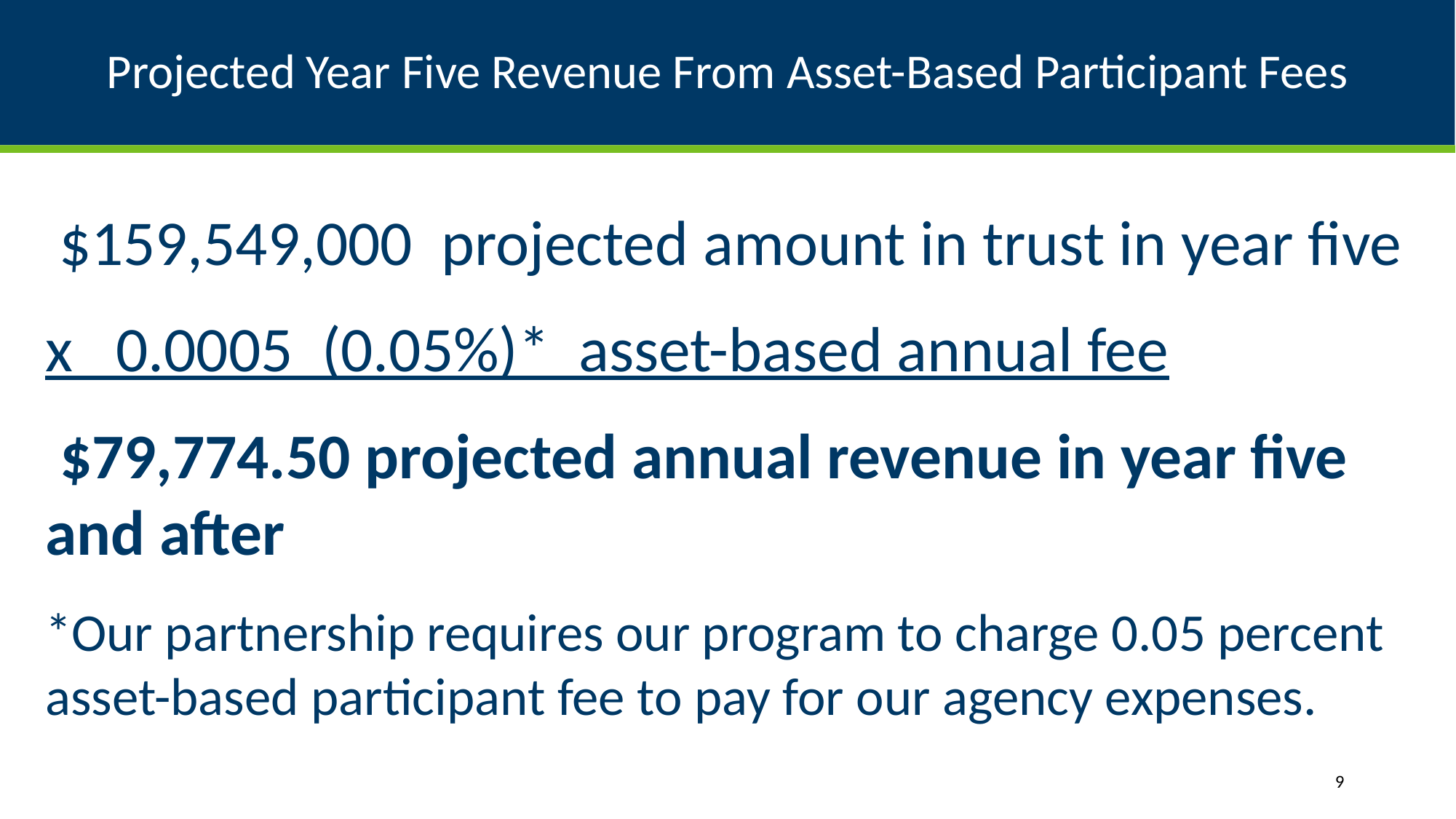

# Projected Year Five Revenue From Asset-Based Participant Fees
 $159,549,000  projected amount in trust in year five
x   0.0005  (0.05%)*  asset-based annual fee
 $79,774.50 projected annual revenue in year five and after
*Our partnership requires our program to charge 0.05 percent asset-based participant fee to pay for our agency expenses.
9